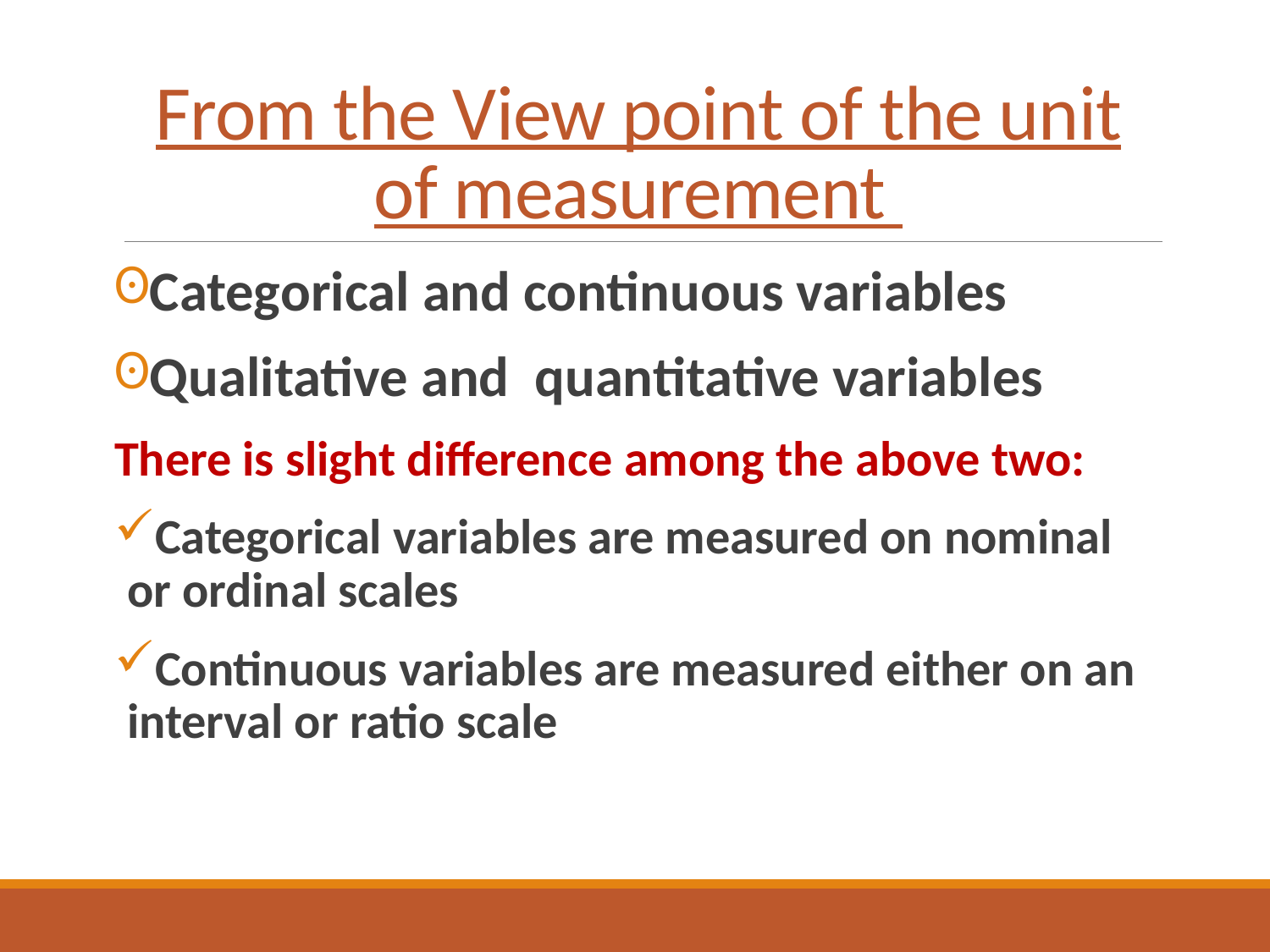

# From the View point of the unit of measurement
Categorical and continuous variables
Qualitative and  quantitative variables
There is slight difference among the above two:
Categorical variables are measured on nominal or ordinal scales
Continuous variables are measured either on an interval or ratio scale